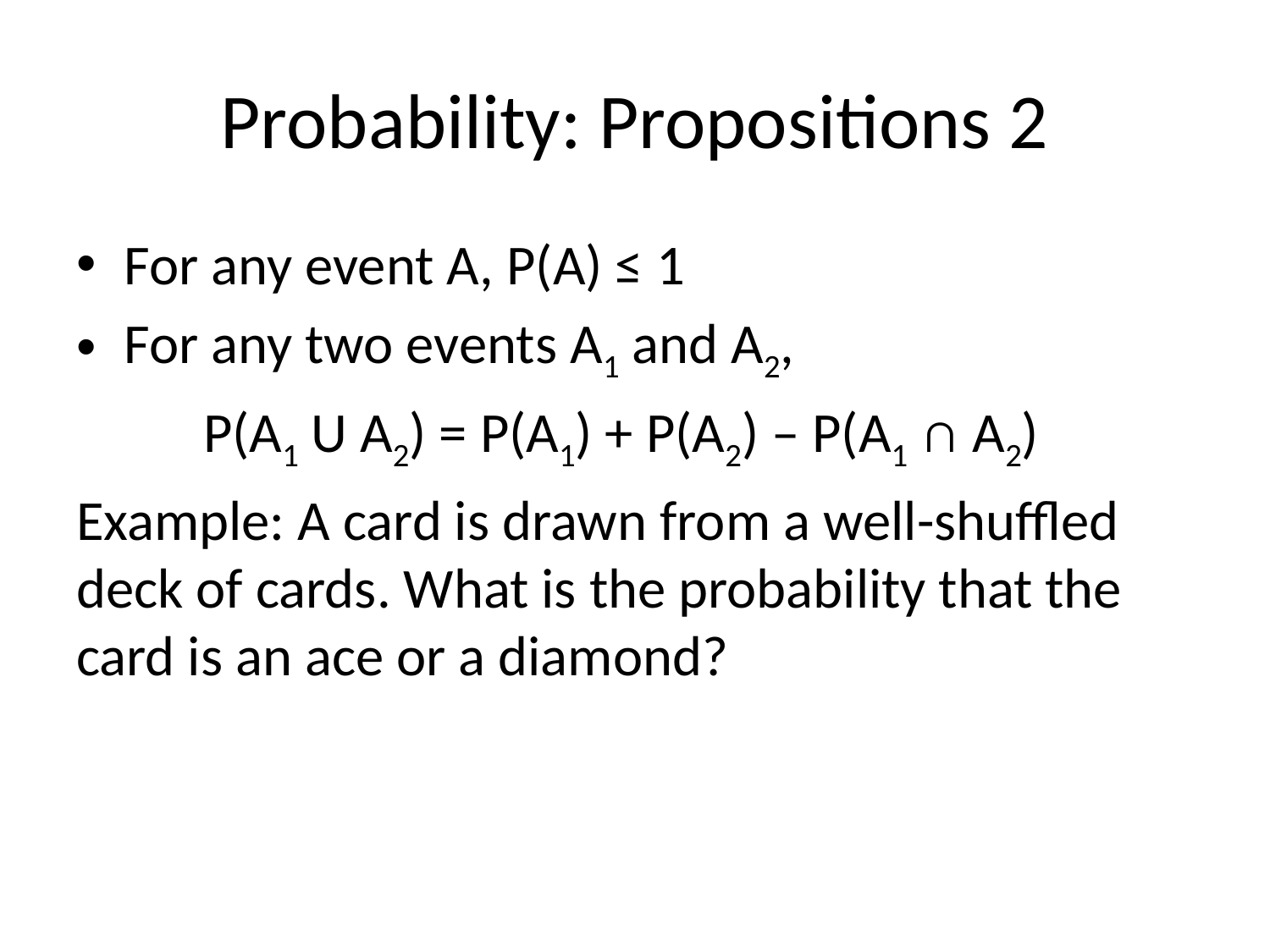

# Probability: Propositions 2
For any event A, P(A) ≤ 1
For any two events A1 and A2,
	P(A1 U A2) = P(A1) + P(A2) – P(A1 ∩ A2)
Example: A card is drawn from a well-shuffled deck of cards. What is the probability that the card is an ace or a diamond?